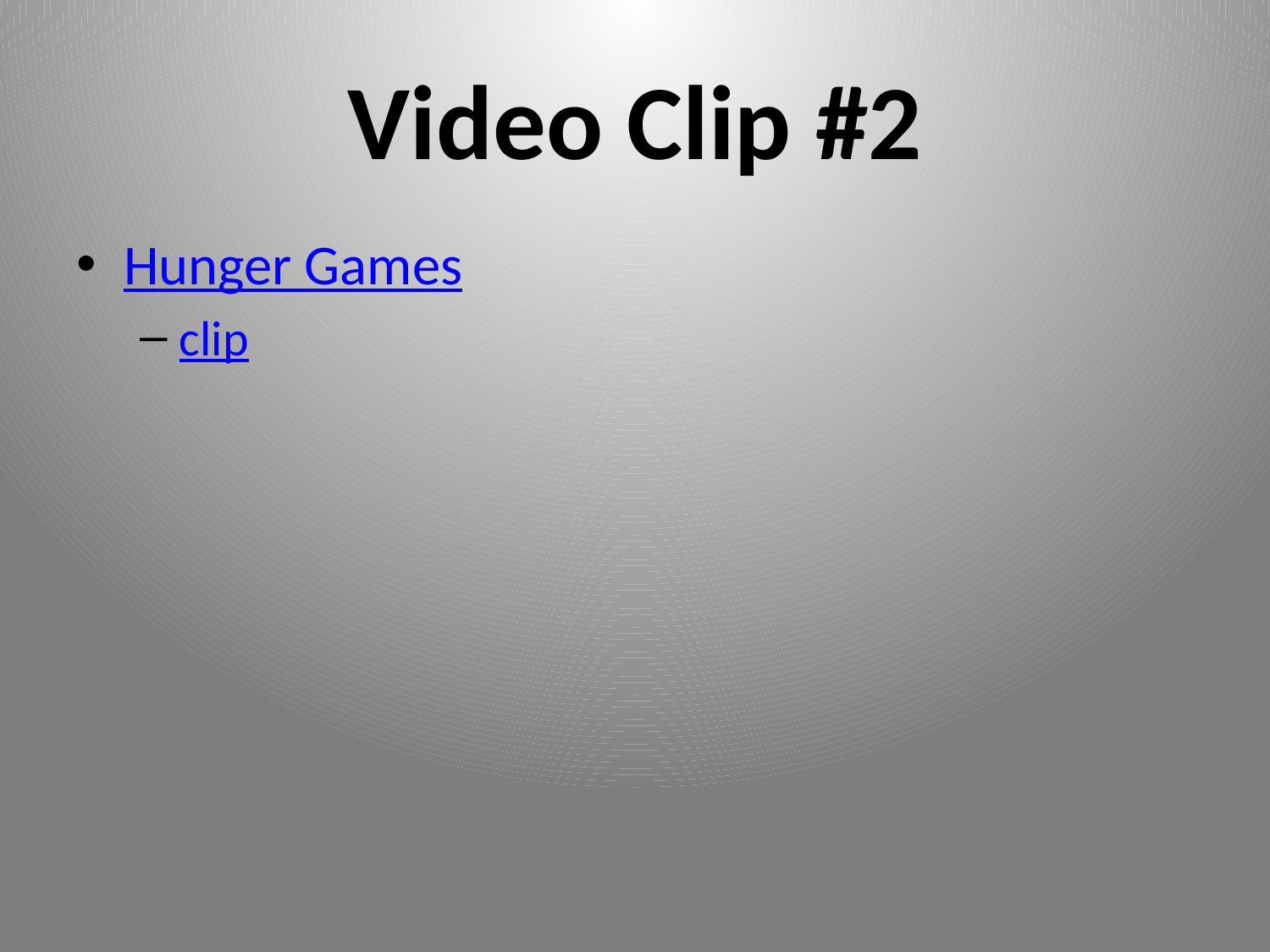

# Video Clip #2
Hunger Games
clip